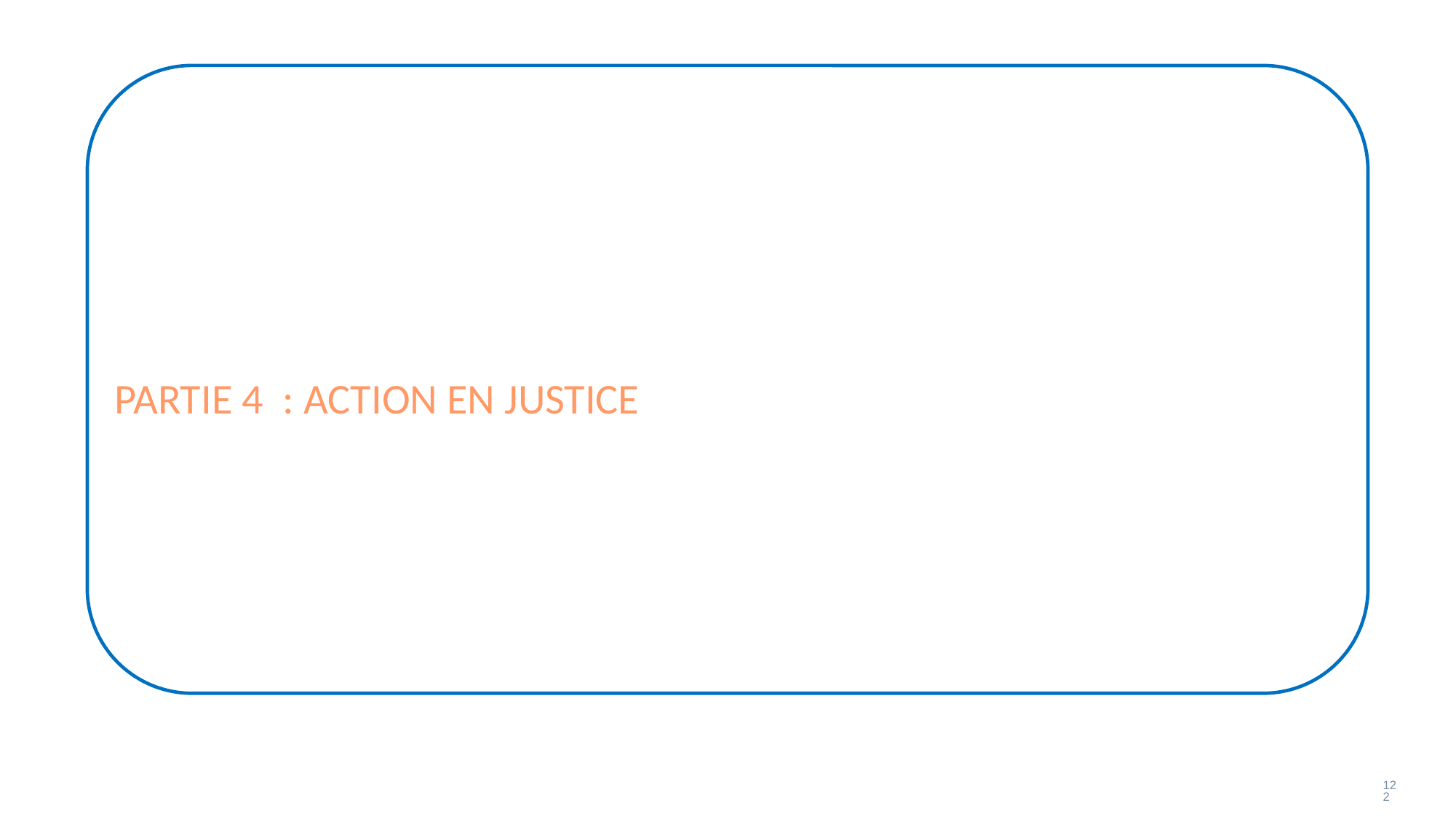

PARTIE 4  : ACTION EN JUSTICE
122